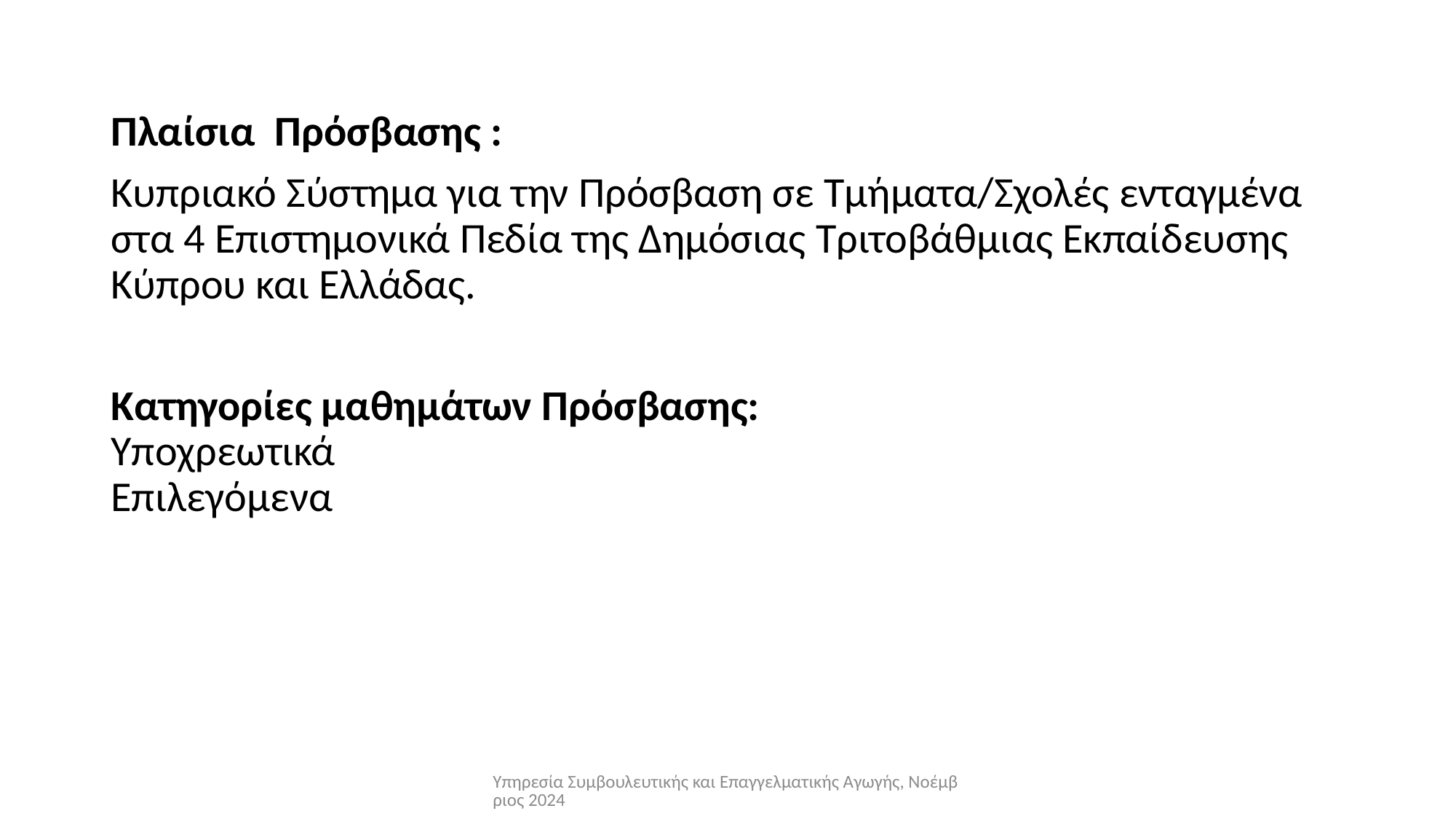

Πλαίσια  Πρόσβασης :
Κυπριακό Σύστημα για την Πρόσβαση σε Τμήματα/Σχολές ενταγμένα στα 4 Επιστημονικά Πεδία της Δημόσιας Τριτοβάθμιας Εκπαίδευσης Κύπρου και Ελλάδας.

Κατηγορίες μαθημάτων Πρόσβασης:
Υποχρεωτικά
Επιλεγόμενα

Υπηρεσία Συμβουλευτικής και Επαγγελματικής Αγωγής, Νοέμβριος 2024